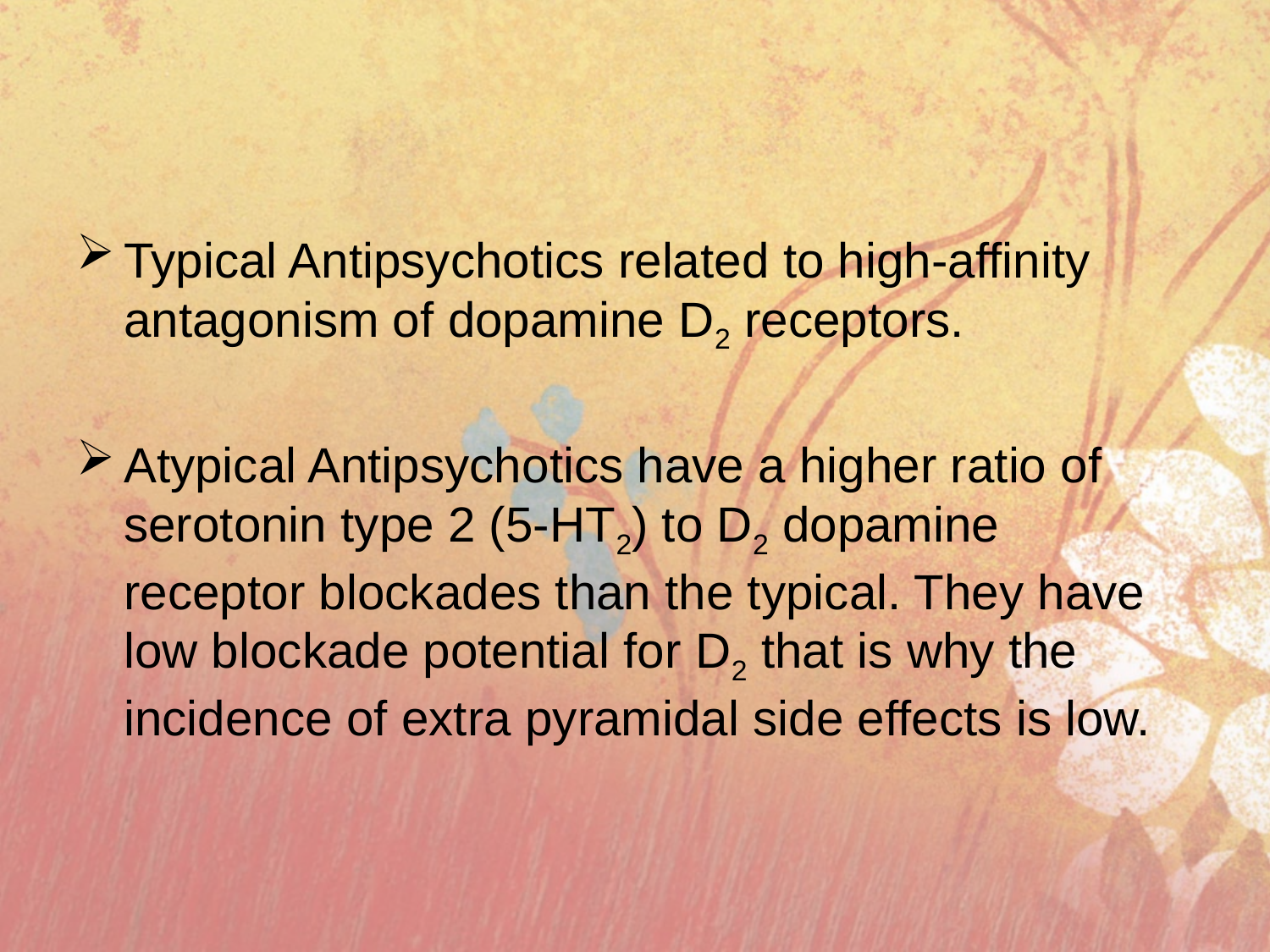

#
Typical Antipsychotics related to high-affinity antagonism of dopamine D2 receptors.

Atypical Antipsychotics have a higher ratio of serotonin type 2 (5-HT2) to D2 dopamine receptor blockades than the typical. They have low blockade potential for D2 that is why the incidence of extra pyramidal side effects is low.